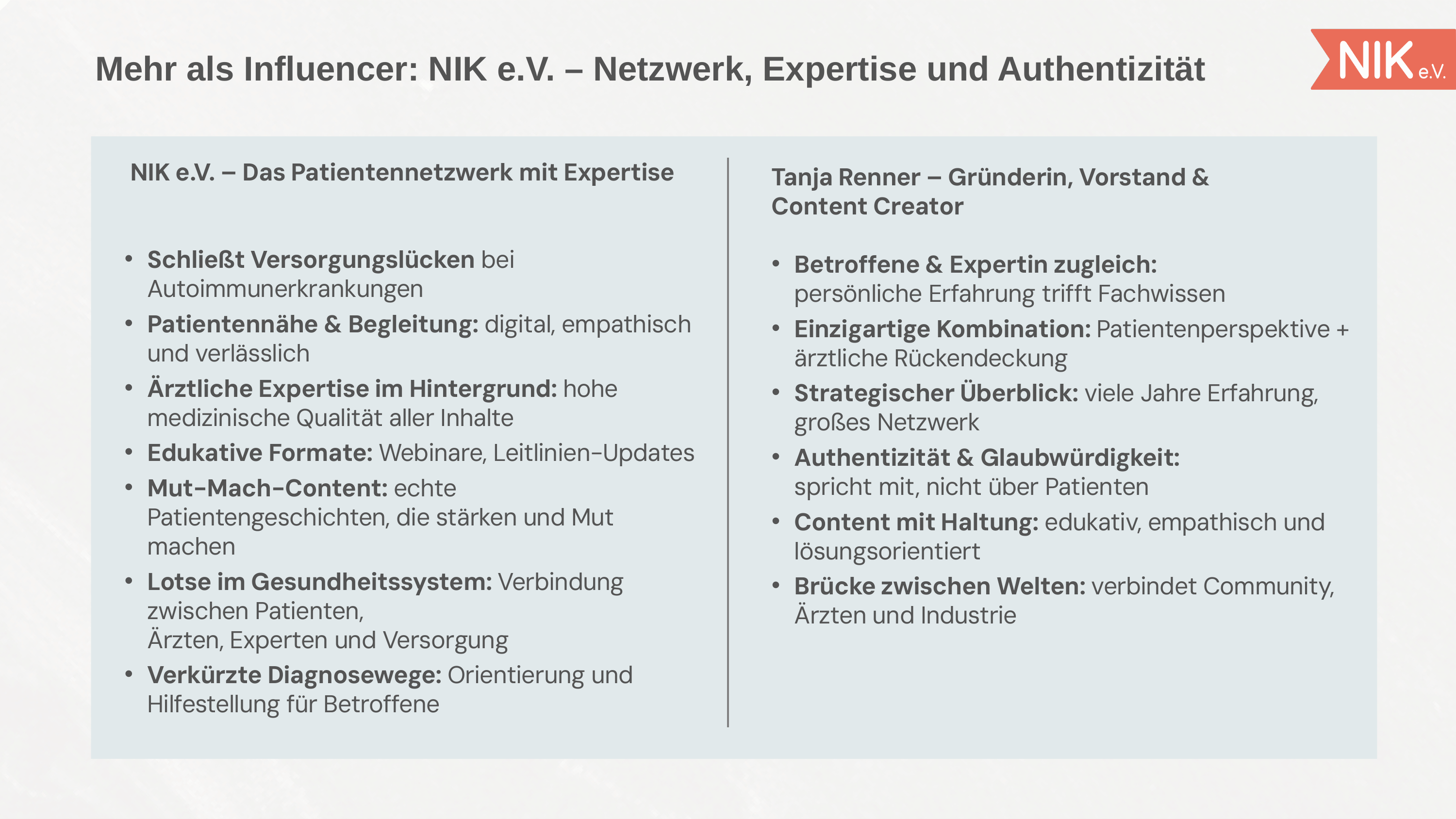

# Mehr als Influencer: NIK e.V. – Netzwerk, Expertise und Authentizität
 NIK e.V. – Das Patientennetzwerk mit Expertise

Schließt Versorgungslücken bei Autoimmunerkrankungen
Patientennähe & Begleitung: digital, empathisch und verlässlich
Ärztliche Expertise im Hintergrund: hohe medizinische Qualität aller Inhalte
Edukative Formate: Webinare, Leitlinien-Updates
Mut-Mach-Content: echte Patientengeschichten, die stärken und Mut machen
Lotse im Gesundheitssystem: Verbindung zwischen Patienten,
Ärzten, Experten und Versorgung
Verkürzte Diagnosewege: Orientierung und Hilfestellung für Betroffene
Tanja Renner – Gründerin, Vorstand &
Content Creator

Betroffene & Expertin zugleich:
persönliche Erfahrung trifft Fachwissen
Einzigartige Kombination: Patientenperspektive + ärztliche Rückendeckung
Strategischer Überblick: viele Jahre Erfahrung, großes Netzwerk
Authentizität & Glaubwürdigkeit:
spricht mit, nicht über Patienten
Content mit Haltung: edukativ, empathisch und lösungsorientiert
Brücke zwischen Welten: verbindet Community, Ärzten und Industrie